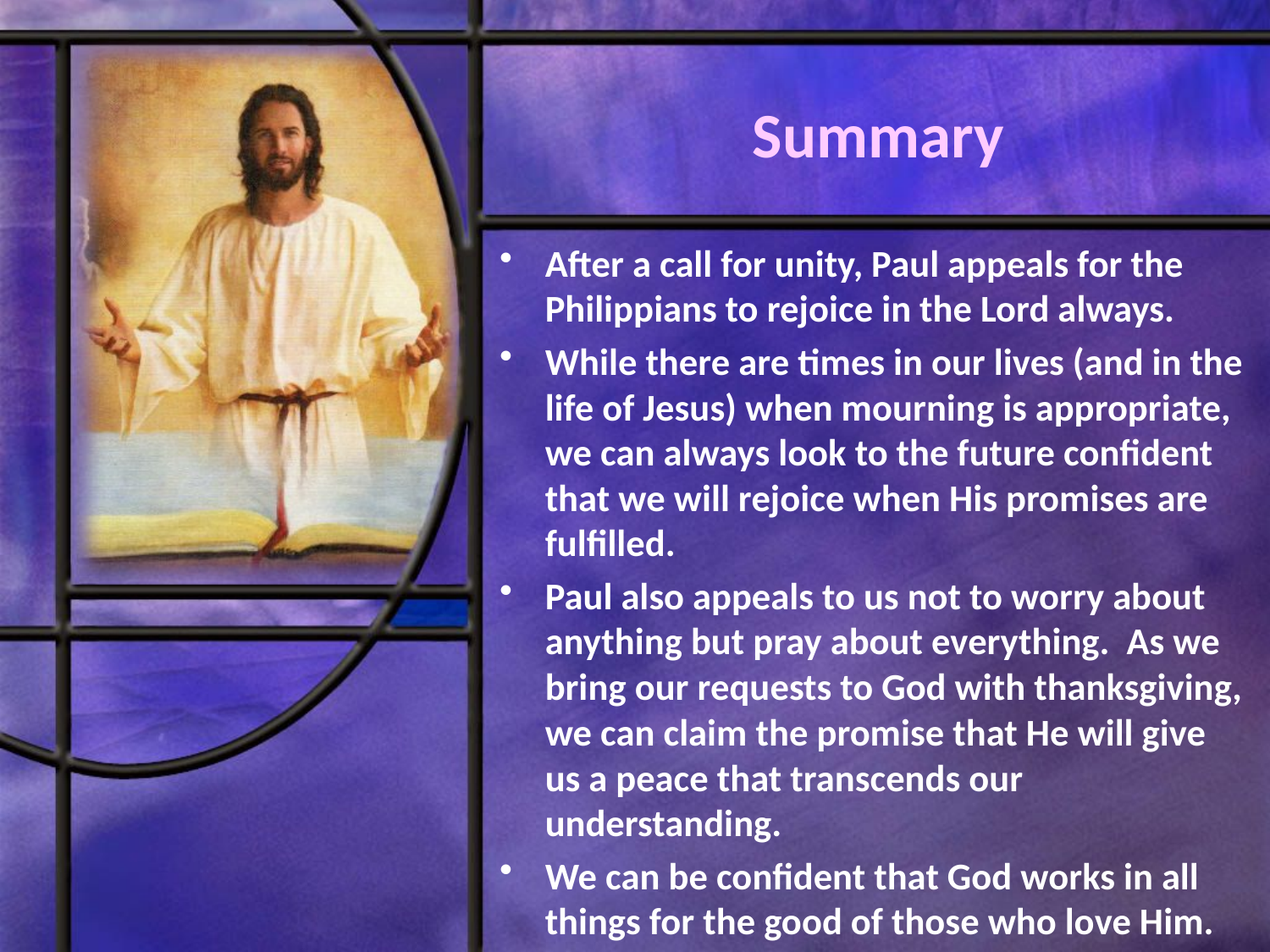

# Summary
After a call for unity, Paul appeals for the Philippians to rejoice in the Lord always.
While there are times in our lives (and in the life of Jesus) when mourning is appropriate, we can always look to the future confident that we will rejoice when His promises are fulfilled.
Paul also appeals to us not to worry about anything but pray about everything.  As we bring our requests to God with thanksgiving, we can claim the promise that He will give us a peace that transcends our understanding.
We can be confident that God works in all things for the good of those who love Him.